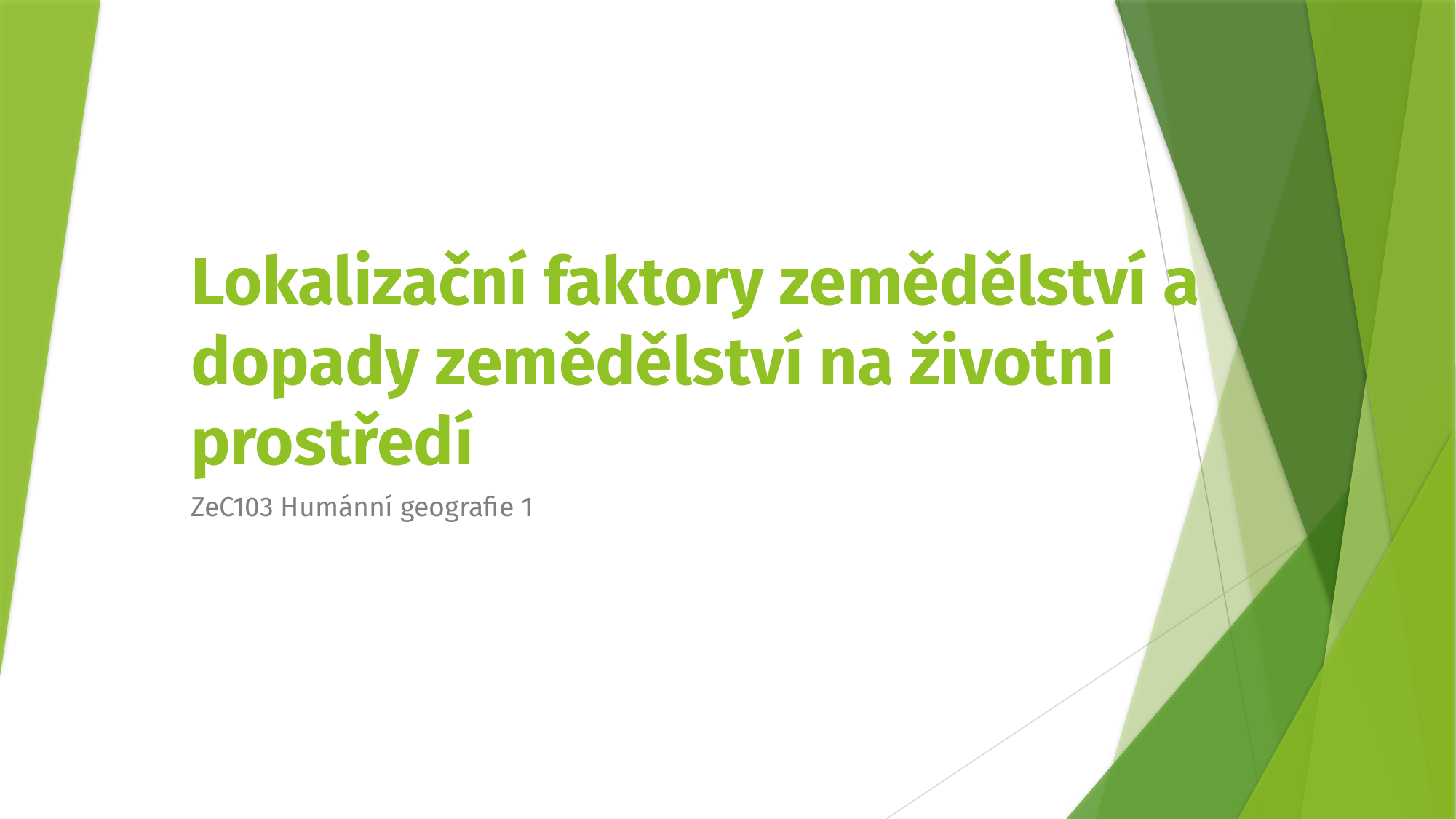

# Lokalizační faktory zemědělství a dopady zemědělství na životní prostředí
ZeC103 Humánní geografie 1